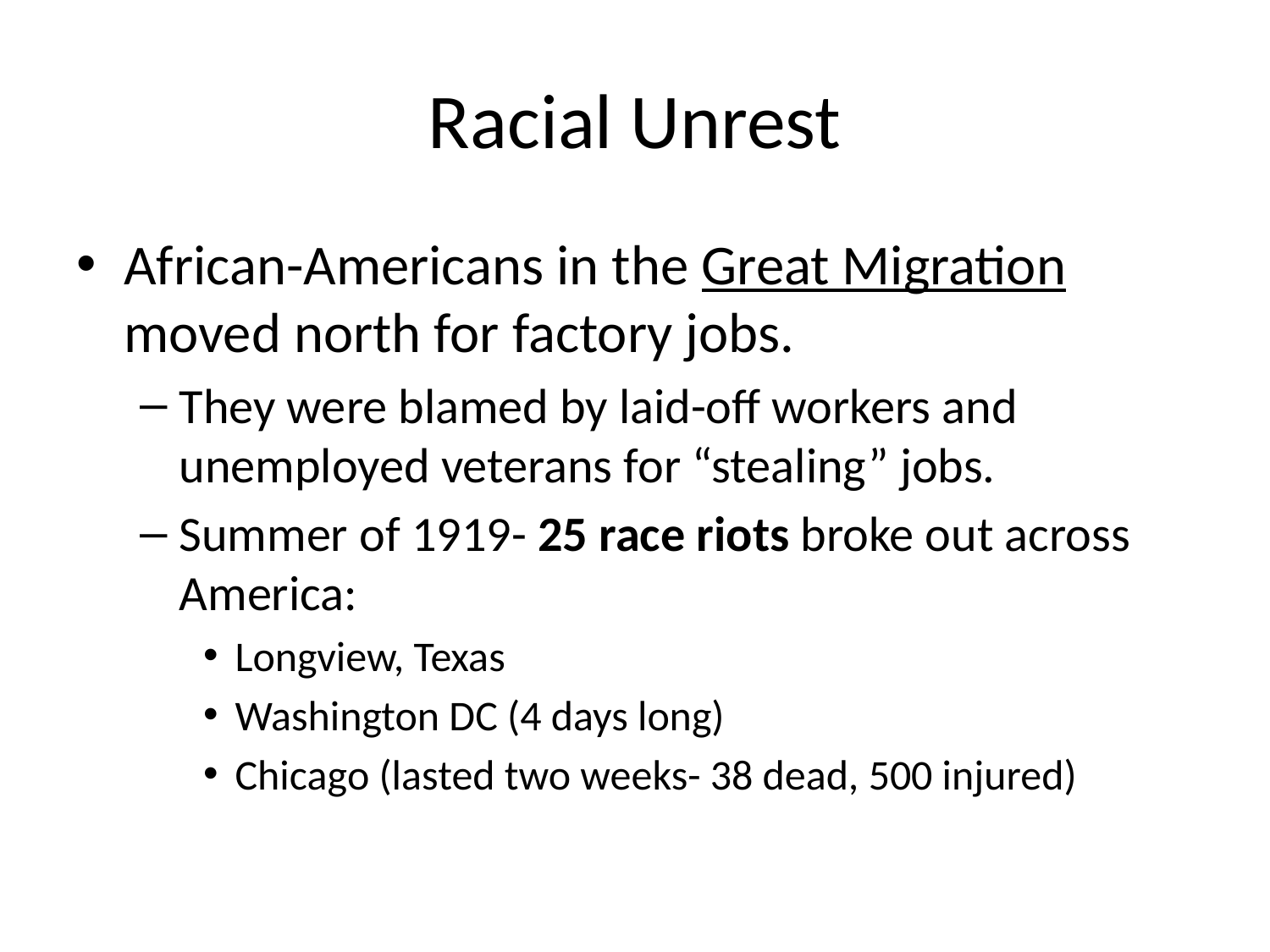

# Racial Unrest
African-Americans in the Great Migration moved north for factory jobs.
They were blamed by laid-off workers and unemployed veterans for “stealing” jobs.
Summer of 1919- 25 race riots broke out across America:
Longview, Texas
Washington DC (4 days long)
Chicago (lasted two weeks- 38 dead, 500 injured)